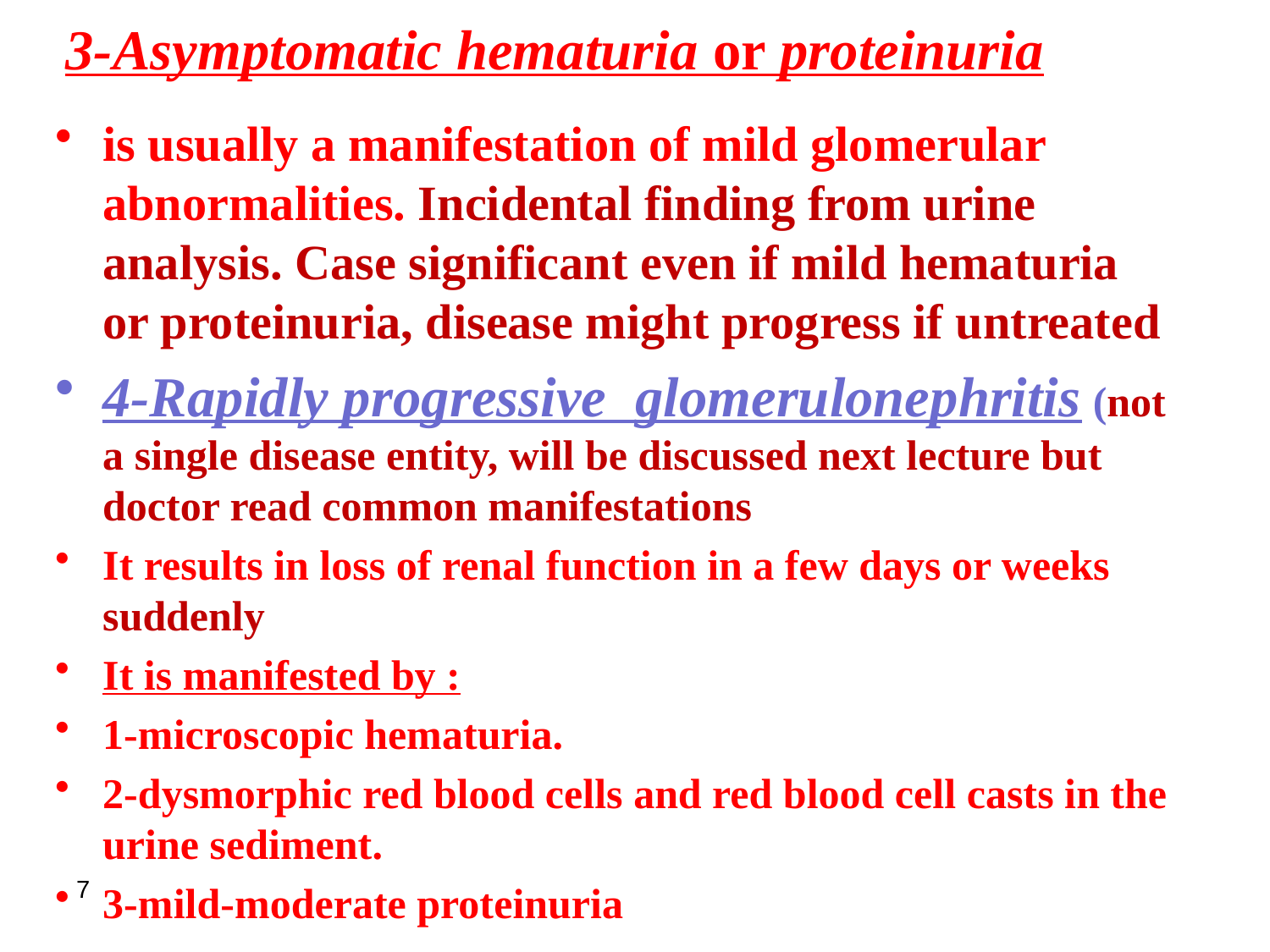

3-Asymptomatic hematuria or proteinuria
is usually a manifestation of mild glomerular abnormalities. Incidental finding from urine analysis. Case significant even if mild hematuria or proteinuria, disease might progress if untreated
4-Rapidly progressive  glomerulonephritis (not a single disease entity, will be discussed next lecture but doctor read common manifestations
It results in loss of renal function in a few days or weeks suddenly
It is manifested by :
1-microscopic hematuria.
2-dysmorphic red blood cells and red blood cell casts in the urine sediment.
3-mild-moderate proteinuria
7